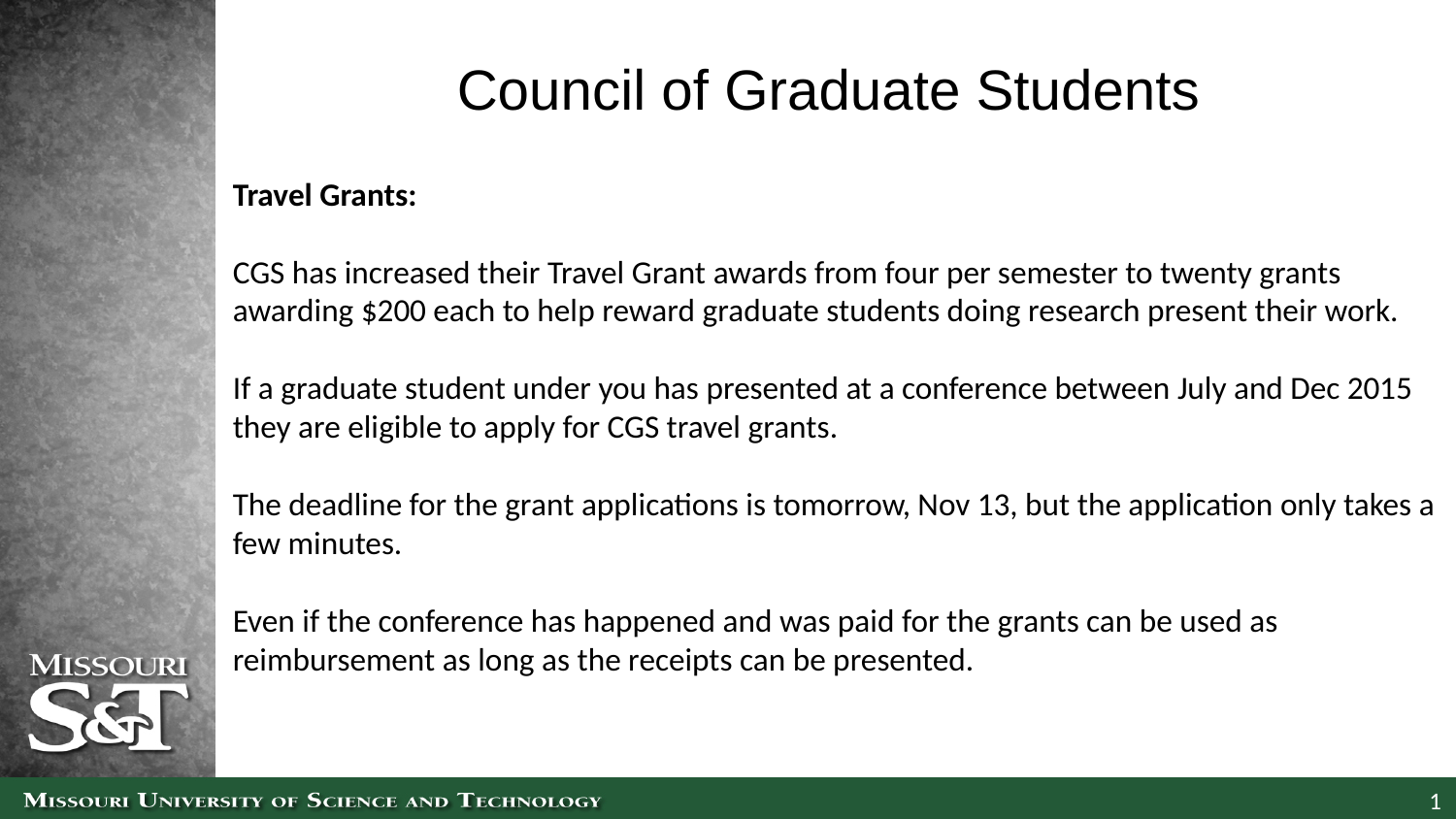

# Council of Graduate Students
Travel Grants:

CGS has increased their Travel Grant awards from four per semester to twenty grants awarding $200 each to help reward graduate students doing research present their work.

If a graduate student under you has presented at a conference between July and Dec 2015 they are eligible to apply for CGS travel grants.

The deadline for the grant applications is tomorrow, Nov 13, but the application only takes a few minutes.

Even if the conference has happened and was paid for the grants can be used as reimbursement as long as the receipts can be presented.

1